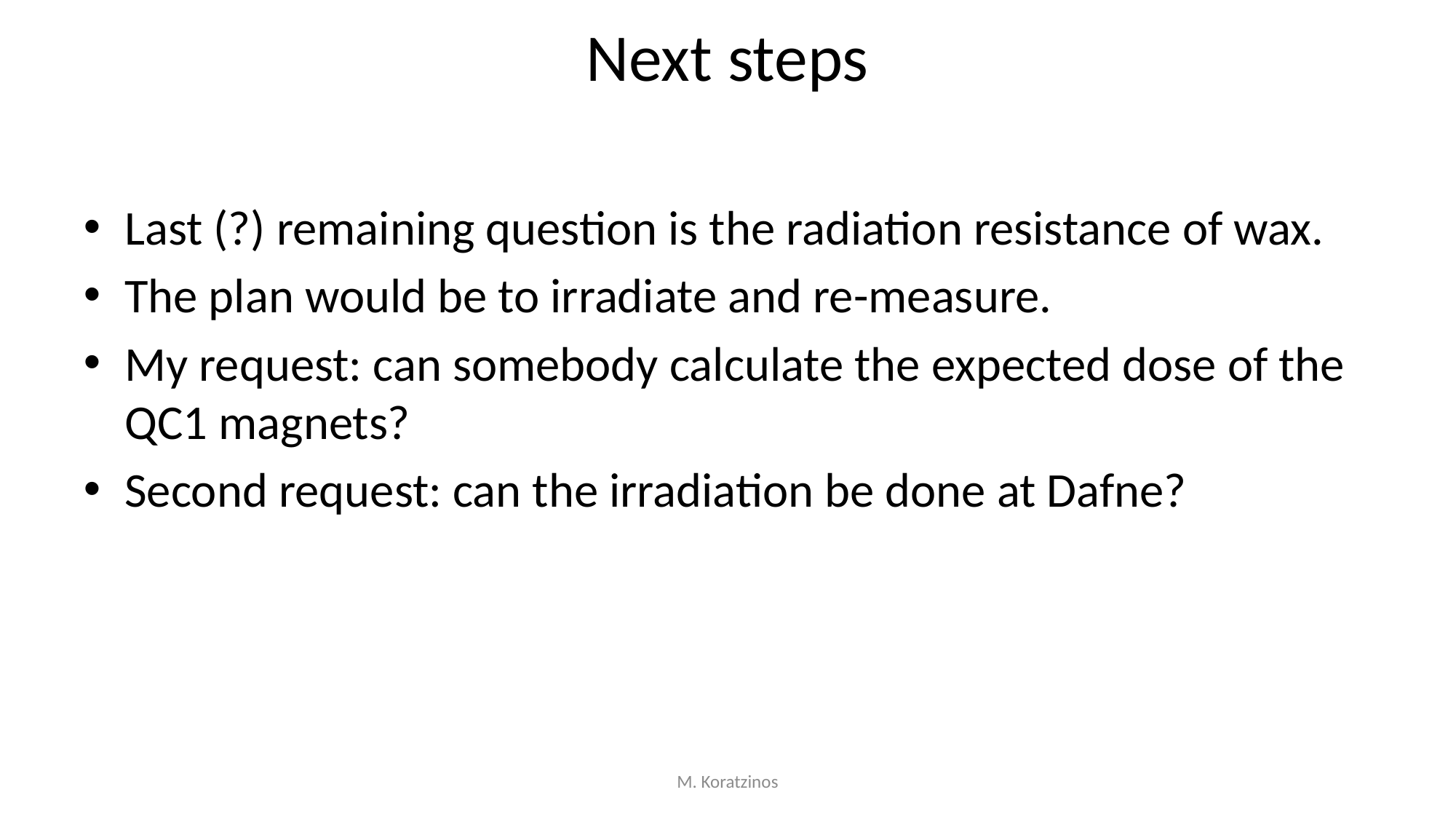

# Next steps
Last (?) remaining question is the radiation resistance of wax.
The plan would be to irradiate and re-measure.
My request: can somebody calculate the expected dose of the QC1 magnets?
Second request: can the irradiation be done at Dafne?
M. Koratzinos